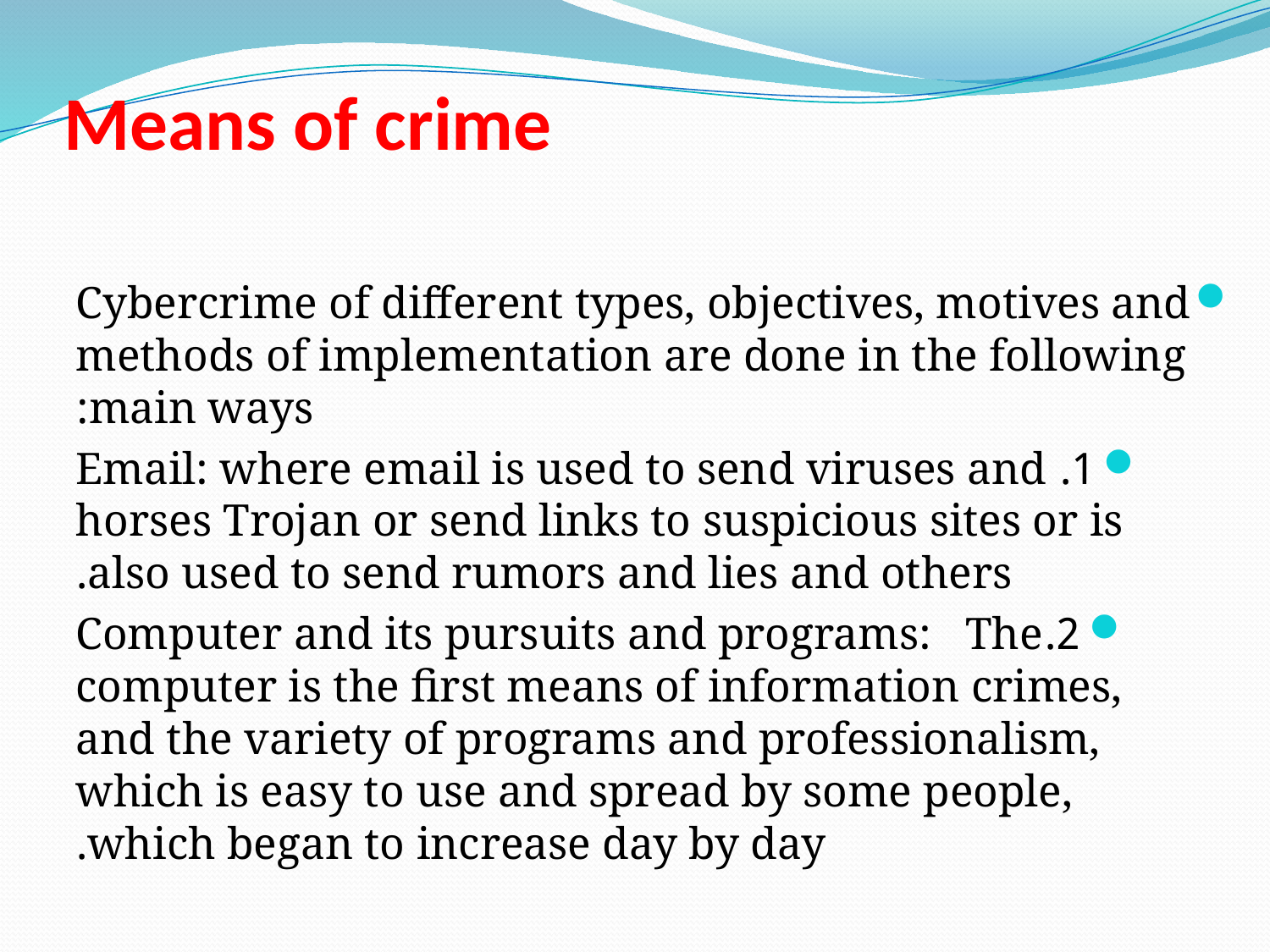

# Means of crime
Cybercrime of different types, objectives, motives and methods of implementation are done in the following main ways:
1. Email: where email is used to send viruses and horses Trojan or send links to suspicious sites or is also used to send rumors and lies and others.
2.Computer and its pursuits and programs:   The computer is the first means of information crimes, and the variety of programs and professionalism, which is easy to use and spread by some people, which began to increase day by day.